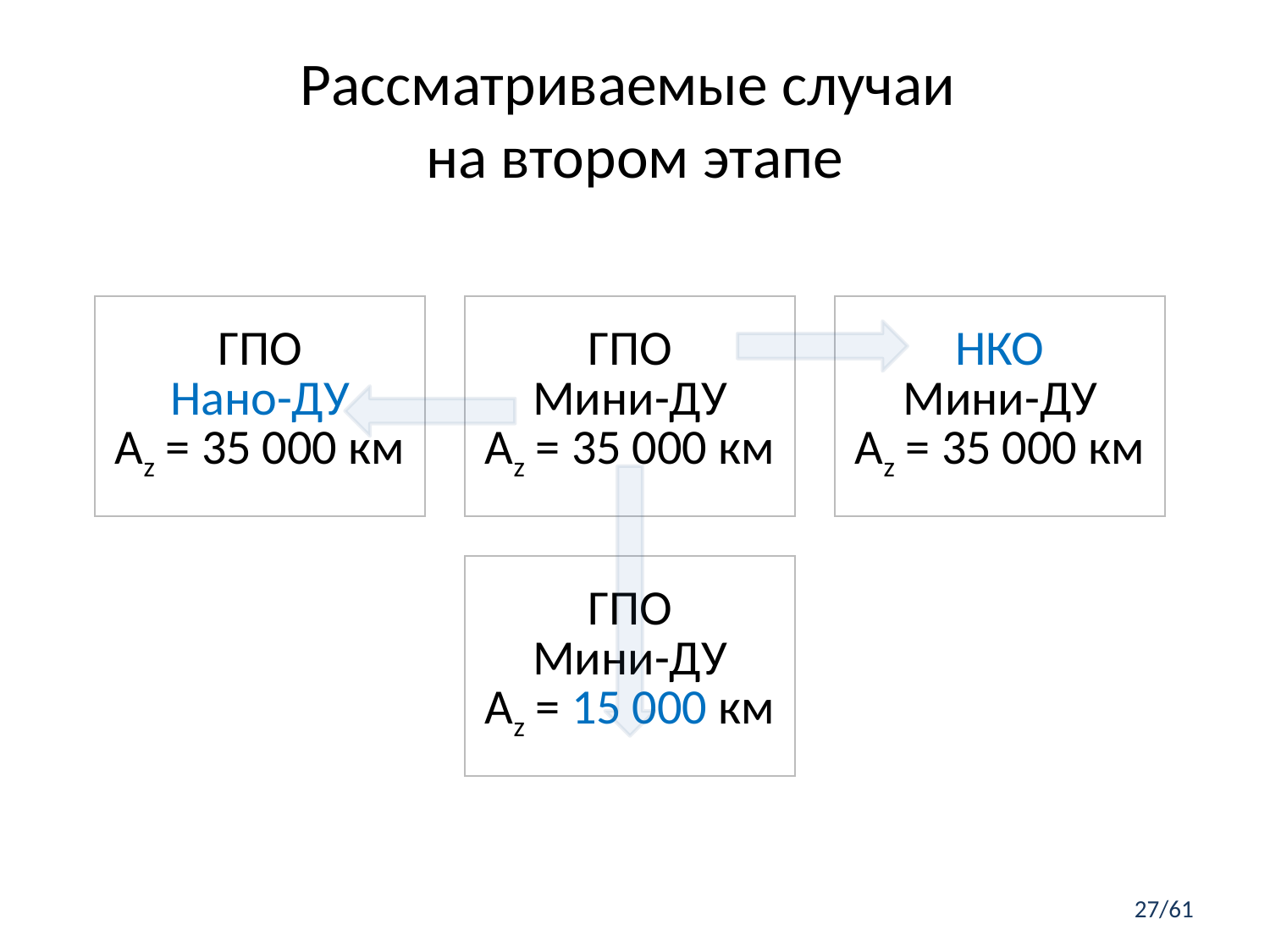

# Рассматриваемые случаи на втором этапе
| ГПО Нано-ДУ Az = 35 000 км |
| --- |
| ГПО Мини-ДУ Az = 35 000 км |
| --- |
| НКО Мини-ДУ Az = 35 000 км |
| --- |

| ГПО Мини-ДУ Az = 15 000 км |
| --- |

27/61